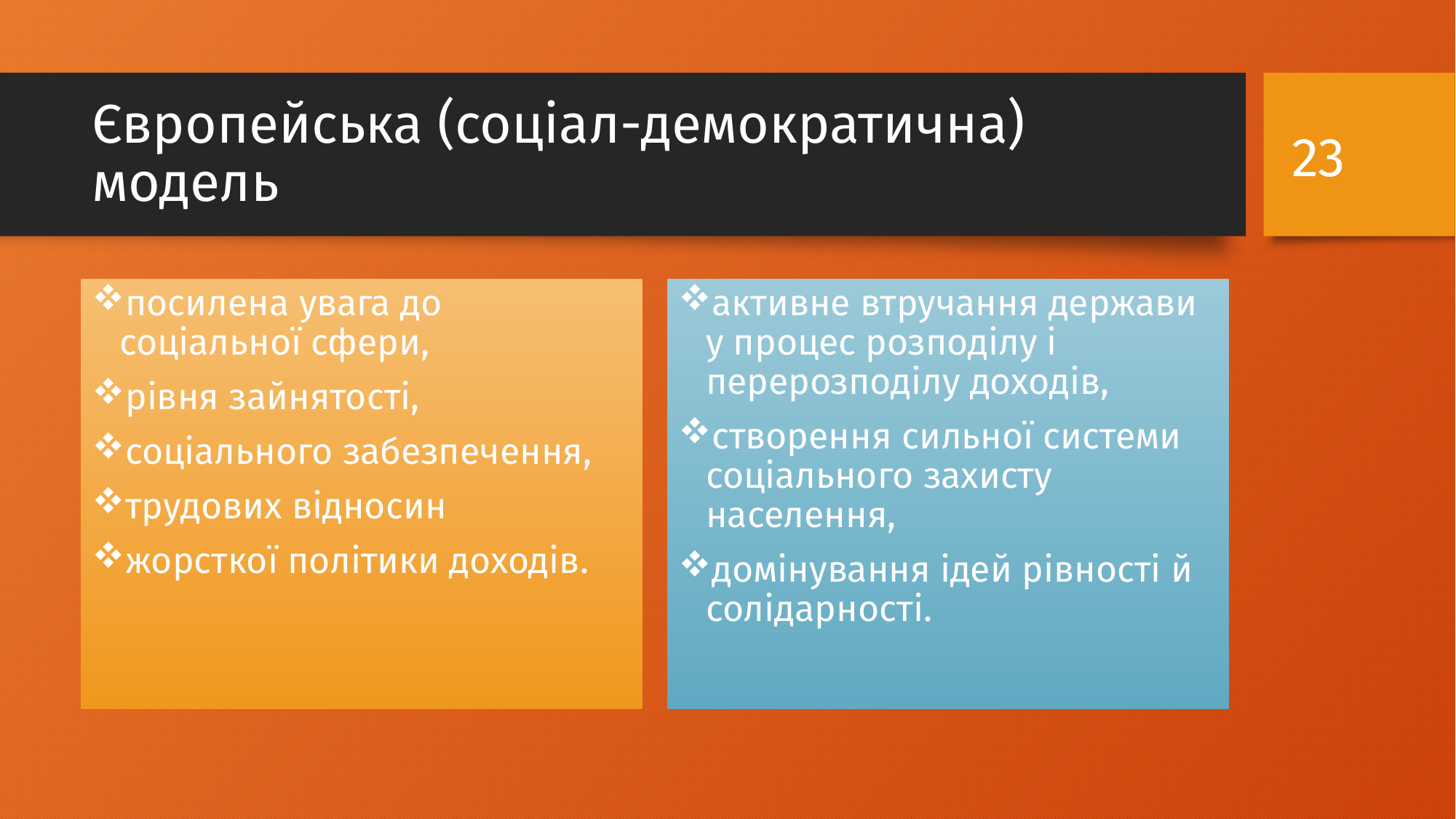

23
# Європейська (соціал-демократична) модель
посилена увага до соціальної сфери,
рівня зайнятості,
соціального забезпечення,
трудових відносин
жорсткої політики доходів.
активне втручання держави у процес розподілу і перерозподілу доходів,
створення сильної системи соціального захисту населення,
домінування ідей рівності й солідарності.